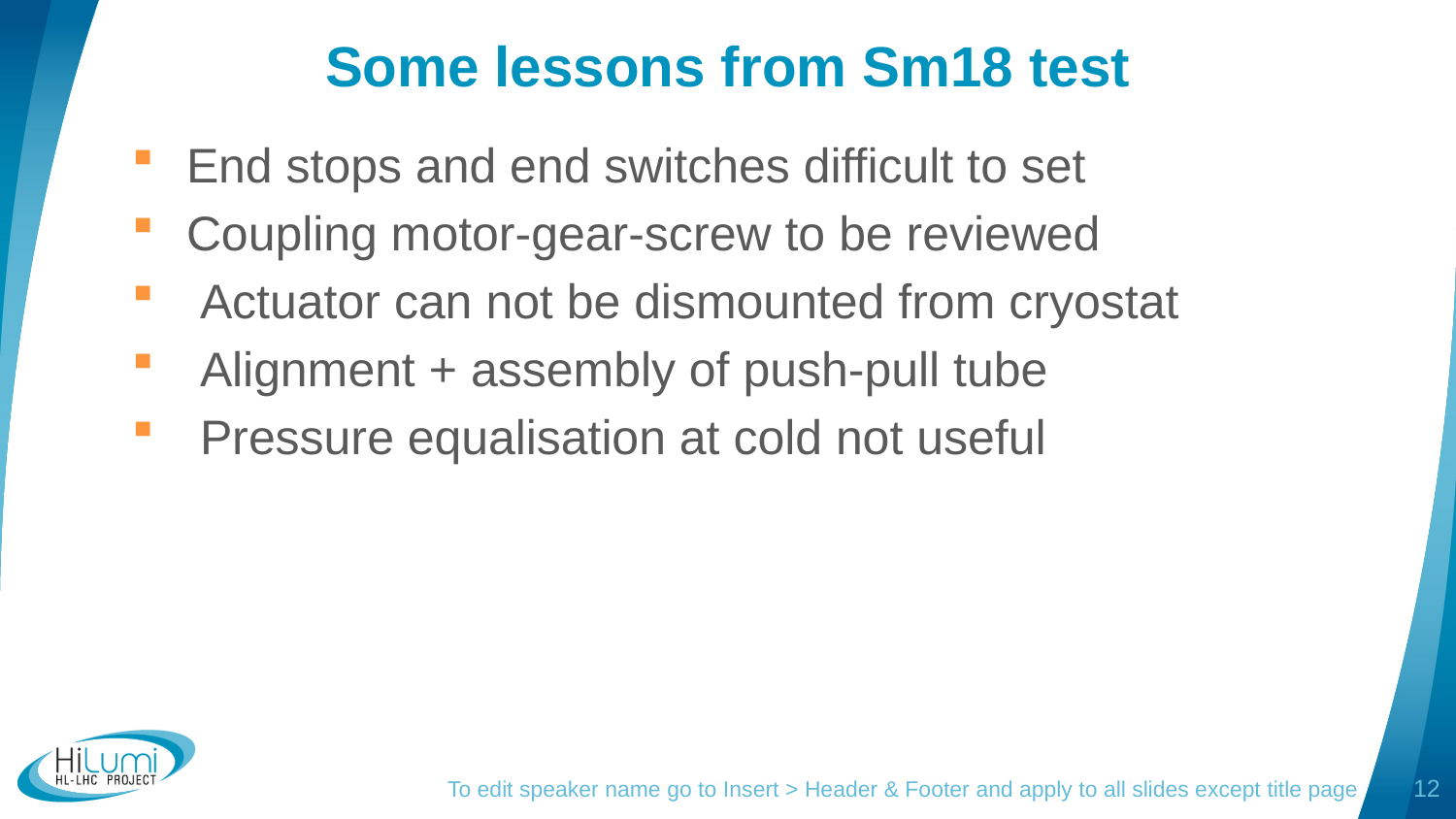

# Some lessons from Sm18 test
End stops and end switches difficult to set
Coupling motor-gear-screw to be reviewed
 Actuator can not be dismounted from cryostat
 Alignment + assembly of push-pull tube
 Pressure equalisation at cold not useful

To edit speaker name go to Insert > Header & Footer and apply to all slides except title page
12